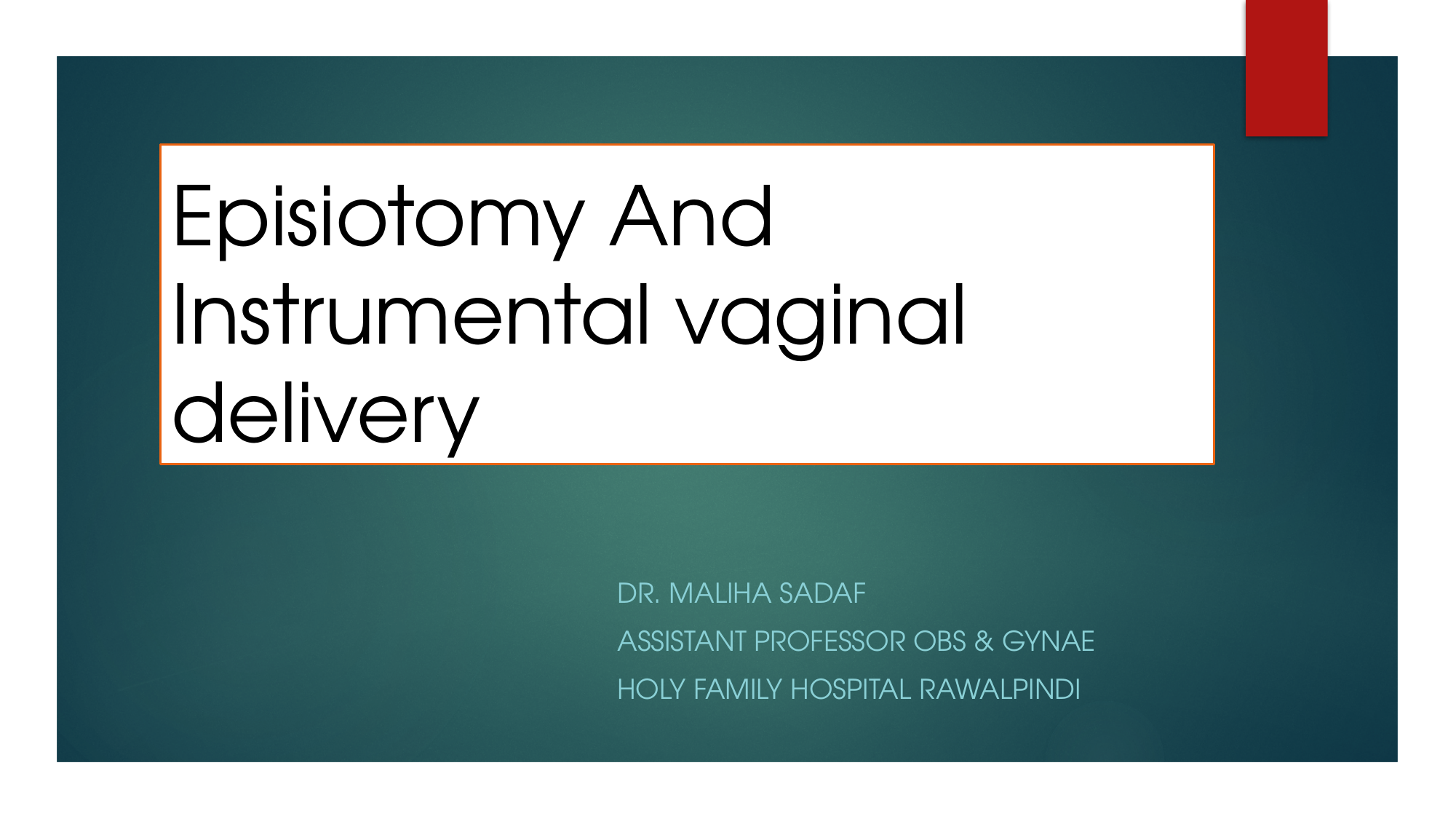

# Episiotomy And Instrumental vaginal delivery
Dr. MALIHA SADAF
Assistant PROFESSOR OBS & GYNAE
Holy family hospital rawalpindi